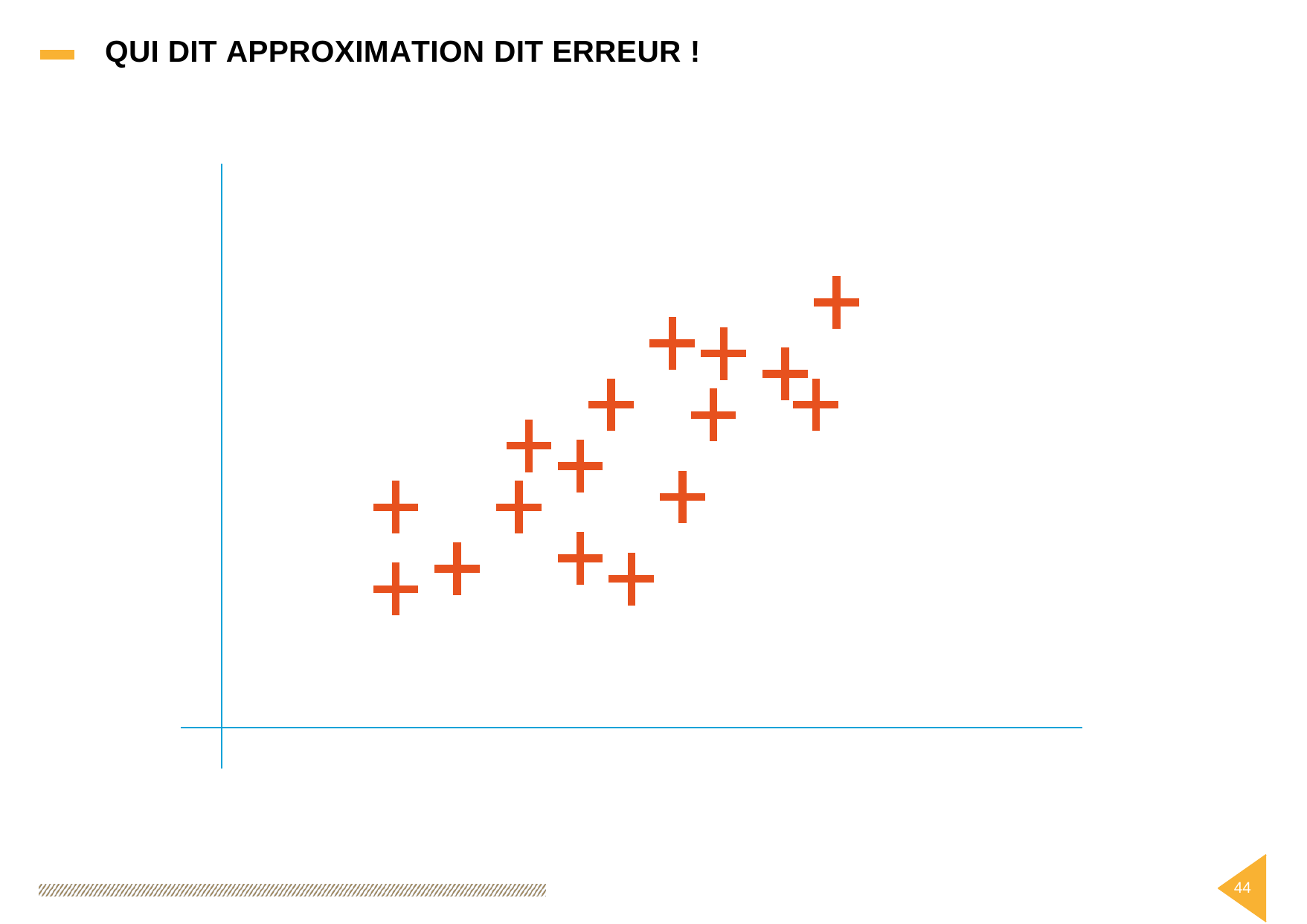

QUI
DIT
APPROXIMATION
DIT
ERREUR
!

44